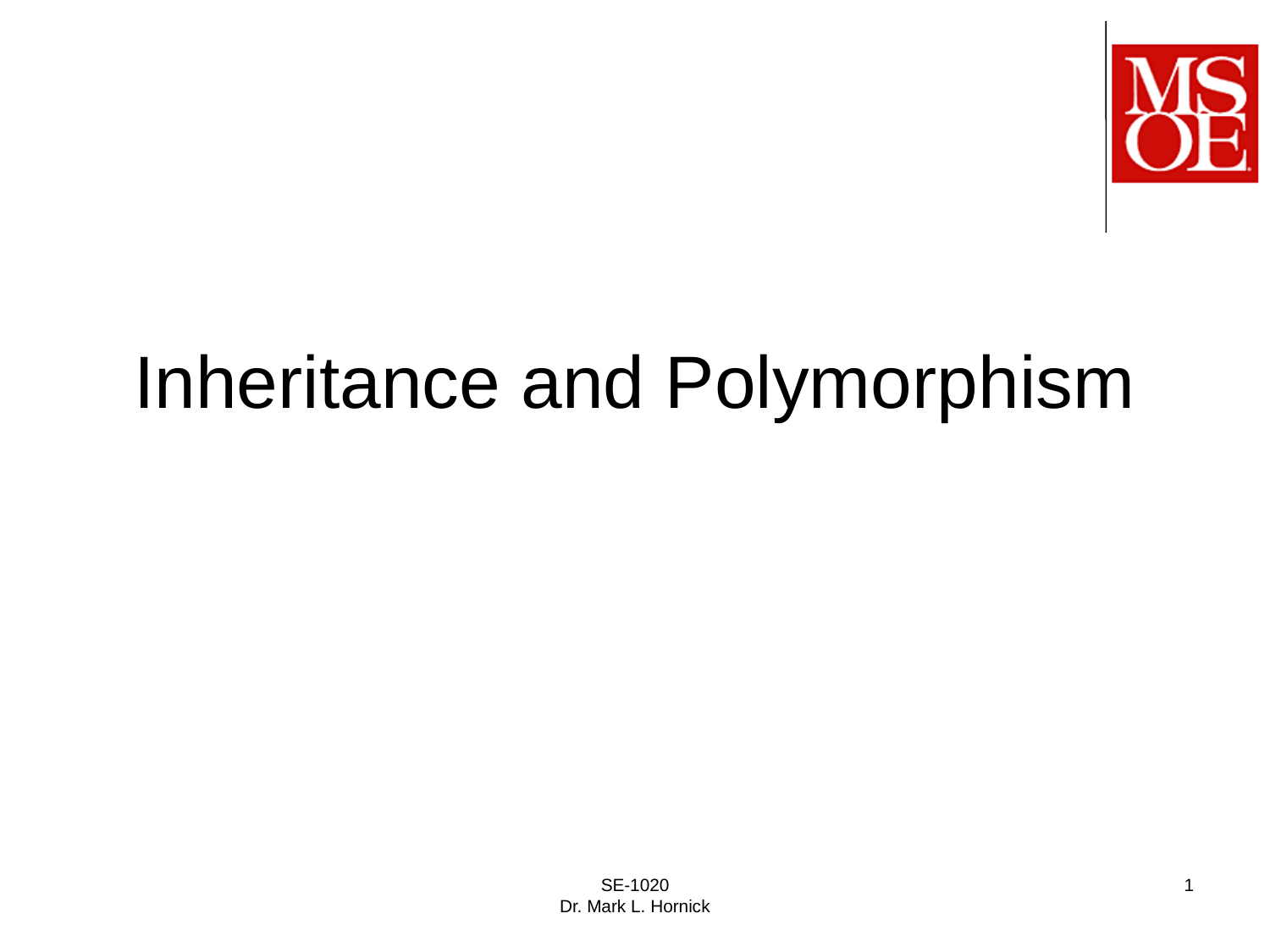

Inheritance and Polymorphism
SE-1020
Dr. Mark L. Hornick
1